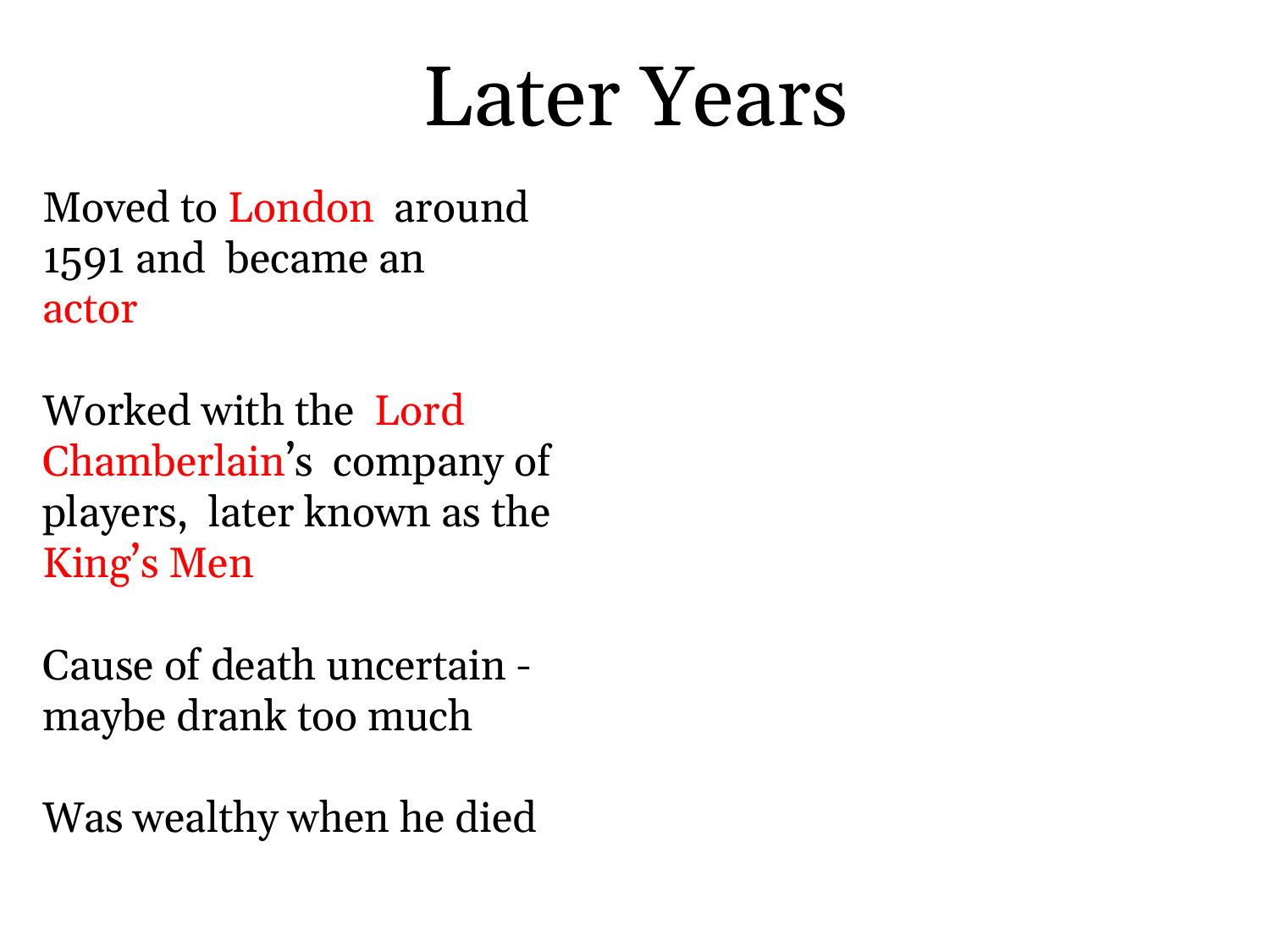

# Later Years
Moved to London  around 1591 and  became an actor

Worked with the  Lord Chamberlain’s  company of players,  later known as the  King’s Men

Cause of death uncertain - maybe drank too much

Was wealthy when he died